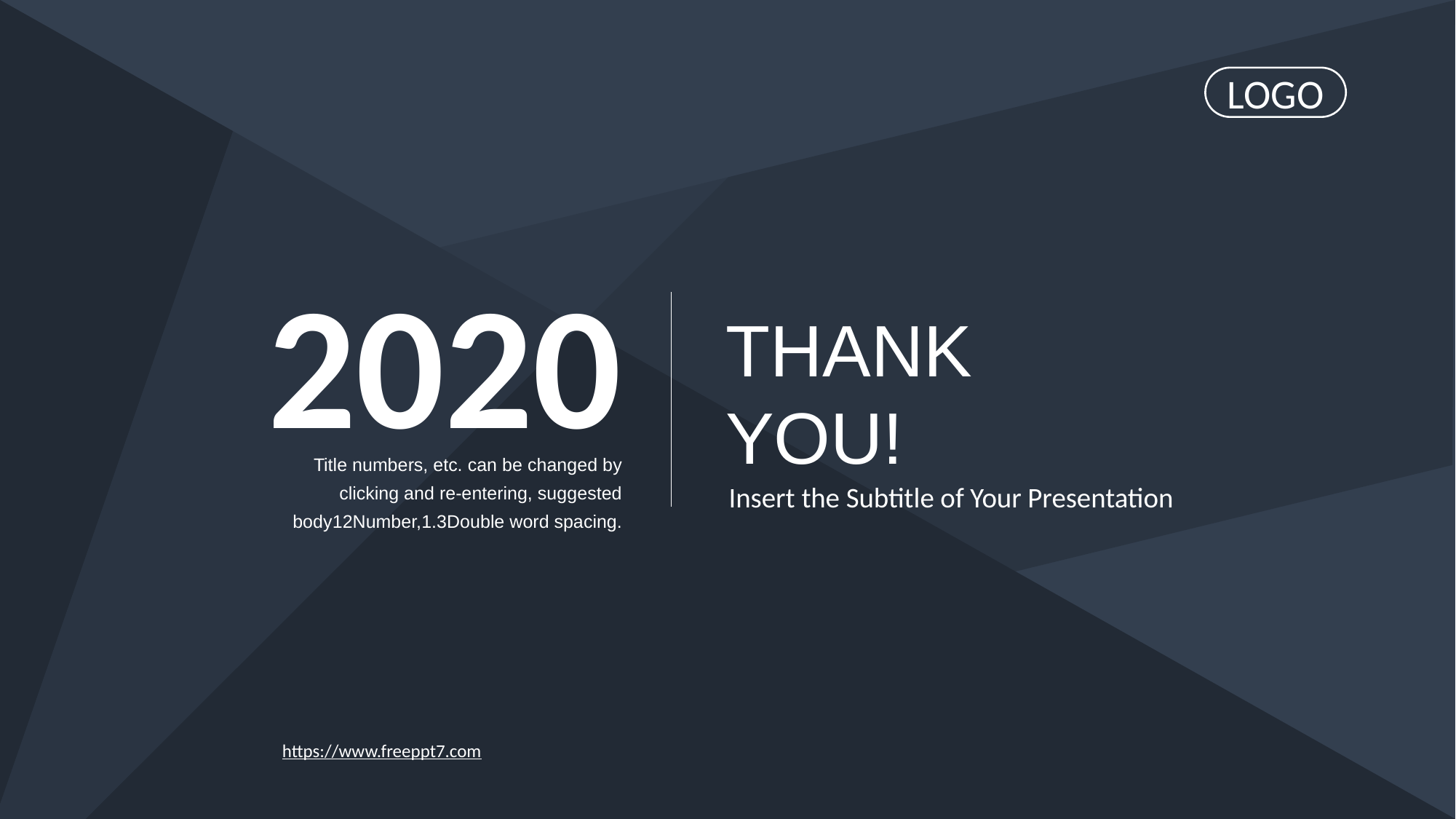

LOGO
2020
THANK
YOU!
Title numbers, etc. can be changed by clicking and re-entering, suggested body12Number,1.3Double word spacing.
Insert the Subtitle of Your Presentation
https://www.freeppt7.com